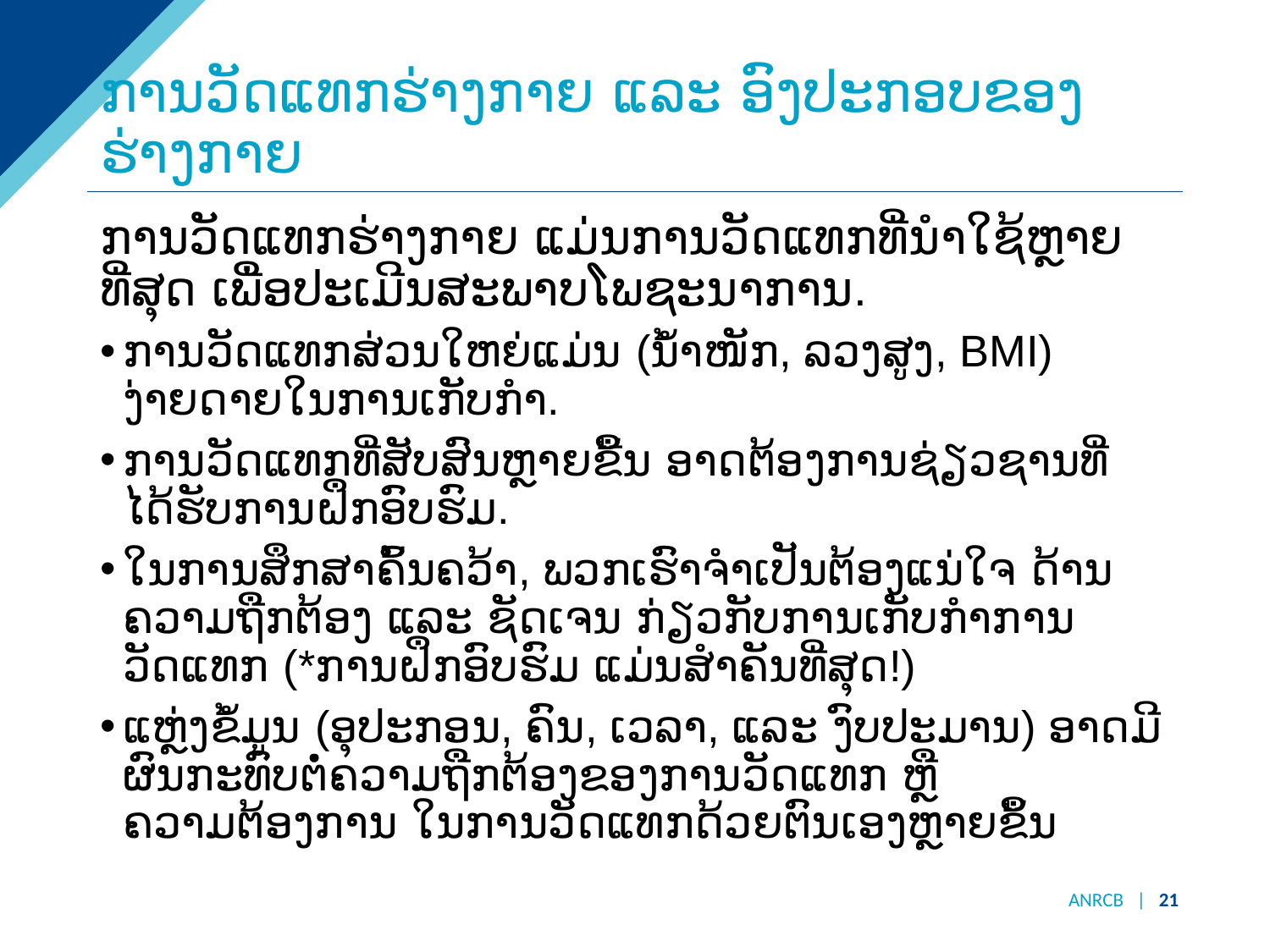

# ການວັດແທກຮ່າງກາຍ ແລະ ອົງປະກອບຂອງຮ່າງກາຍ
ການວັດແທກຮ່າງກາຍ ແມ່ນການວັດແທກທີ່ນຳໃຊ້ຫຼາຍທີ່ສຸດ ເພື່ອປະເມີນສະພາບໂພຊະນາການ.
ການວັດແທກສ່ວນໃຫຍ່ແມ່ນ (ນ້ຳໜັກ, ລວງສູງ, BMI) ງ່າຍດາຍໃນການເກັບກຳ.
ການວັດແທກທີ່ສັບສົນຫຼາຍຂື້ນ ອາດຕ້ອງການຊ່ຽວຊານທີ່ໄດ້ຮັບການຝຶກອົບຮົມ.
ໃນການສຶກສາຄົ້ນຄວ້າ, ພວກເຮົາຈຳເປັນຕ້ອງແນ່ໃຈ ດ້ານຄວາມຖືກຕ້ອງ ແລະ ຊັດເຈນ ກ່ຽວກັບການເກັບກຳການວັດແທກ (*ການຝຶກອົບຮົມ ແມ່ນສຳຄັນທີ່ສຸດ!)
ແຫຼ່ງຂໍ້ມູນ (ອຸປະກອນ, ຄົນ, ເວລາ, ແລະ ງົບປະມານ) ອາດມີຜົນກະທົບຕໍ່ຄວາມຖືກຕ້ອງຂອງການວັດແທກ ຫຼື ຄວາມຕ້ອງການ ໃນການວັດແທກດ້ວຍຕົນເອງຫຼາຍຂຶ້ນ

ANRCB   |   21